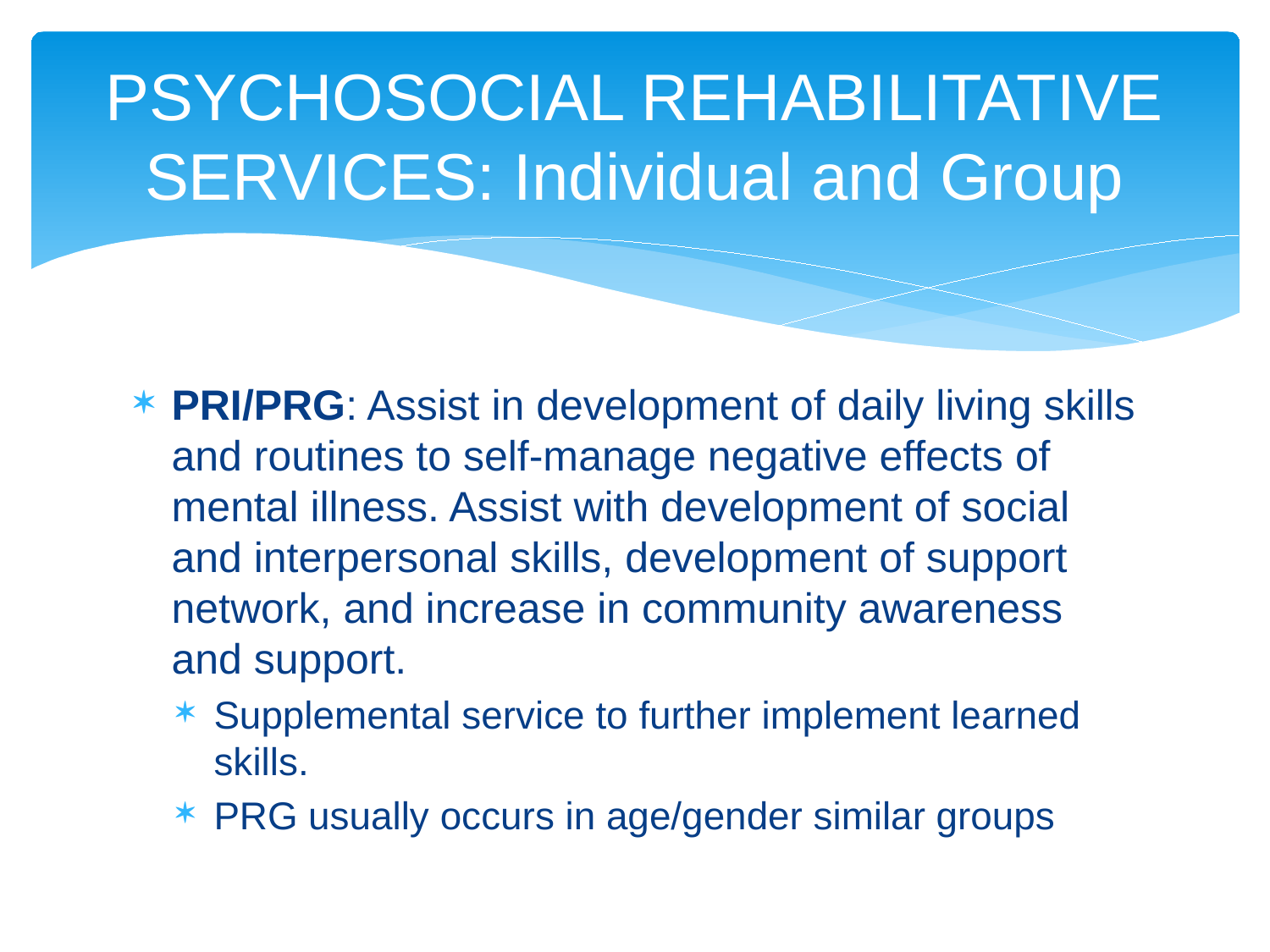

# PSYCHOSOCIAL REHABILITATIVE SERVICES: Individual and Group
PRI/PRG: Assist in development of daily living skills and routines to self-manage negative effects of mental illness. Assist with development of social and interpersonal skills, development of support network, and increase in community awareness and support.
Supplemental service to further implement learned skills.
PRG usually occurs in age/gender similar groups